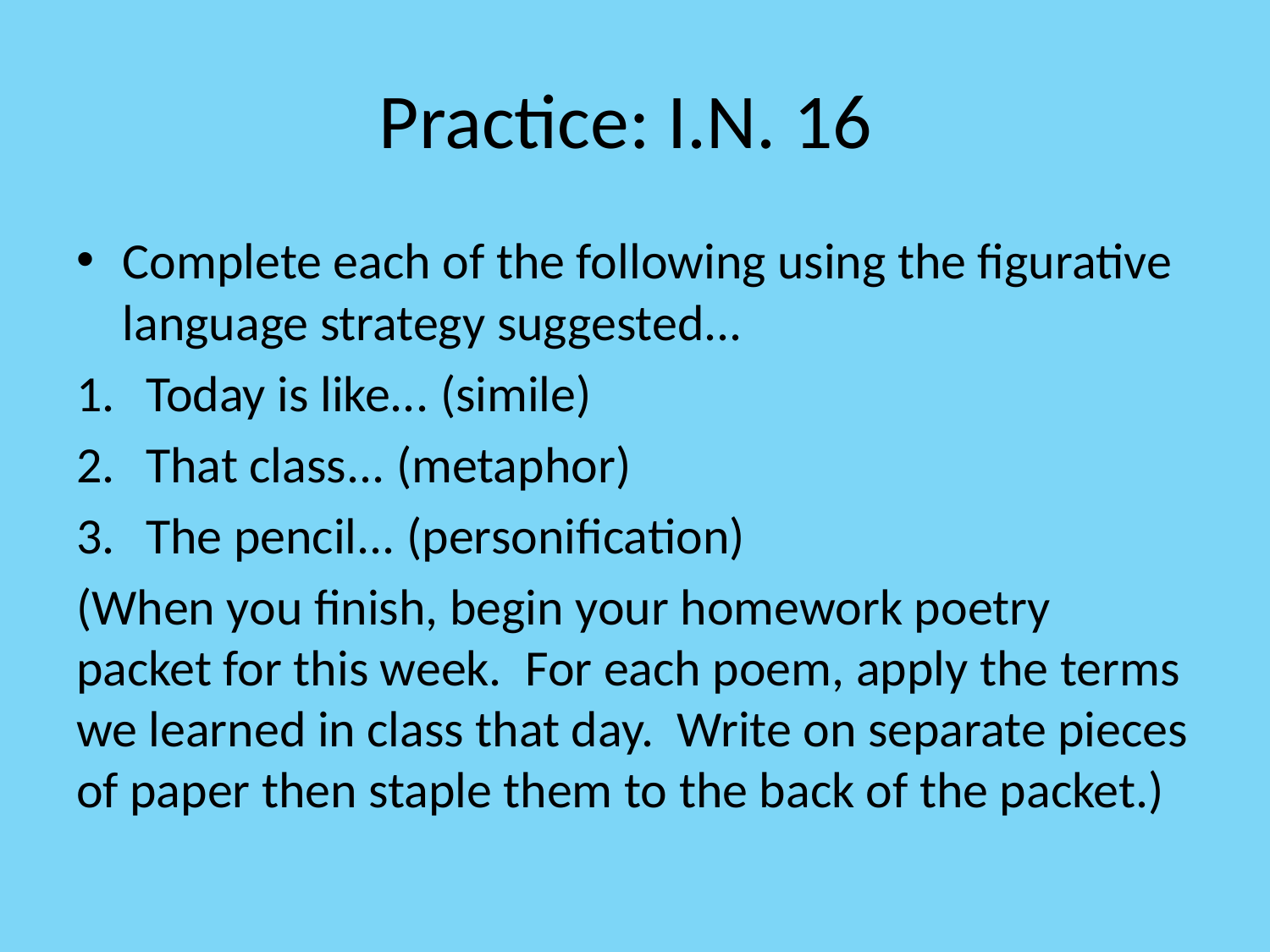

# Practice: I.N. 16
Complete each of the following using the figurative language strategy suggested...
Today is like... (simile)
That class... (metaphor)
The pencil... (personification)
(When you finish, begin your homework poetry packet for this week.  For each poem, apply the terms we learned in class that day.  Write on separate pieces of paper then staple them to the back of the packet.)